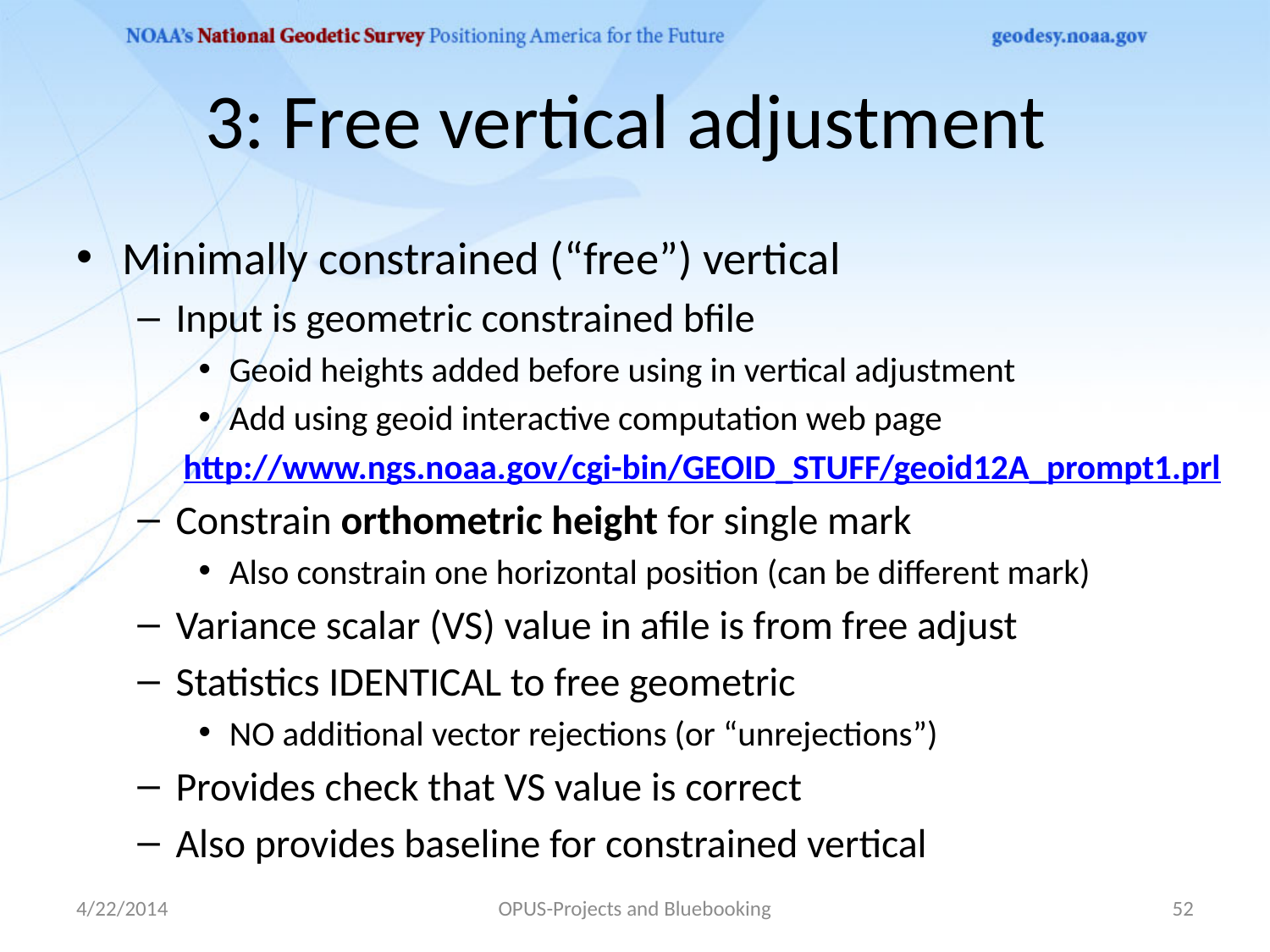

# 3: Free vertical adjustment
Minimally constrained (“free”) vertical
Input is geometric constrained bfile
Geoid heights added before using in vertical adjustment
Add using geoid interactive computation web page
http://www.ngs.noaa.gov/cgi-bin/GEOID_STUFF/geoid12A_prompt1.prl
Constrain orthometric height for single mark
Also constrain one horizontal position (can be different mark)
Variance scalar (VS) value in afile is from free adjust
Statistics IDENTICAL to free geometric
NO additional vector rejections (or “unrejections”)
Provides check that VS value is correct
Also provides baseline for constrained vertical

4/22/2014
OPUS-Projects and Bluebooking
52